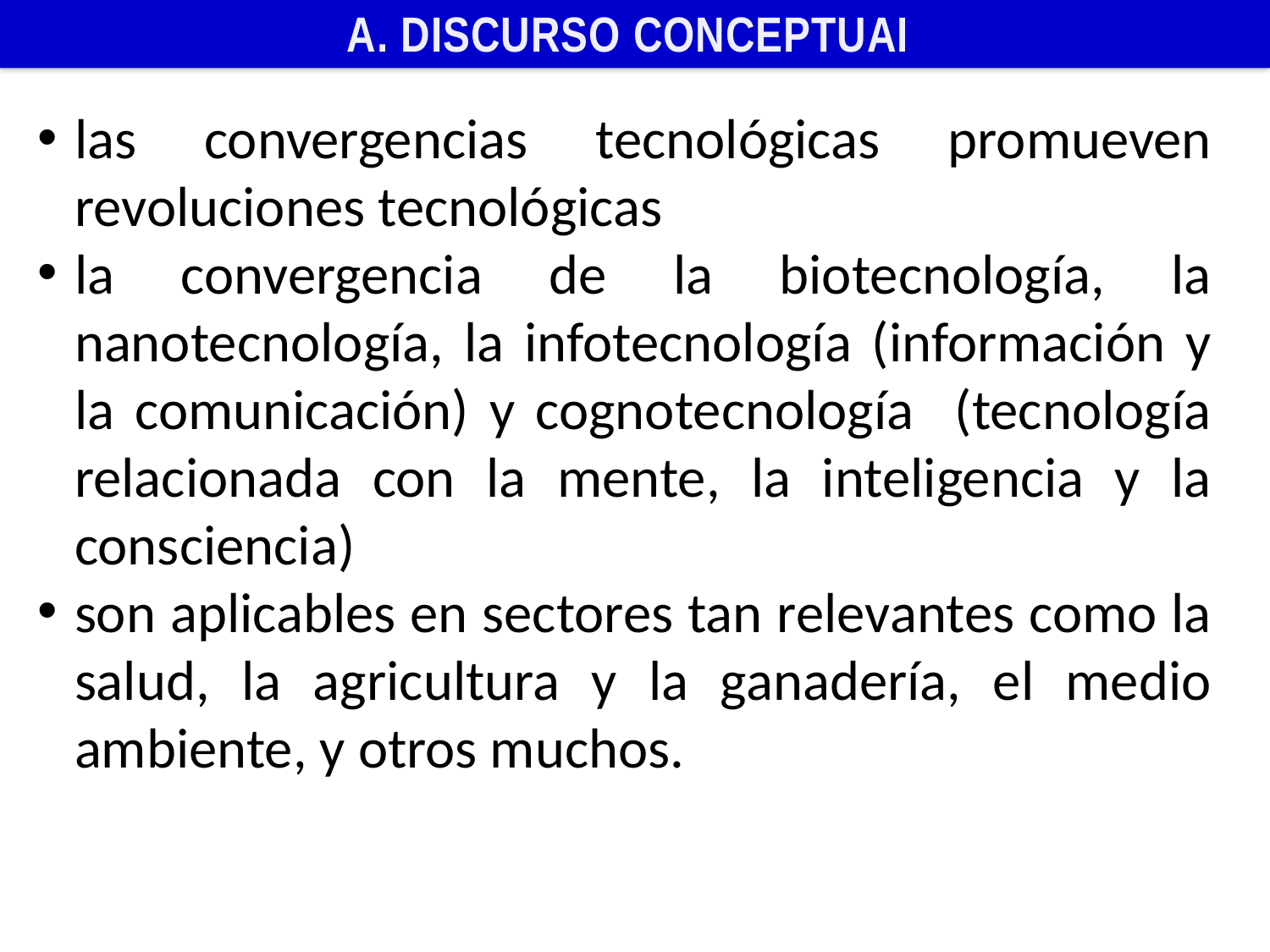

A. DISCURSO CONCEPTUAL
las convergencias tecnológicas promueven revoluciones tecnológicas
la convergencia de la biotecnología, la nanotecnología, la infotecnología (información y la comunicación) y cognotecnología  (tecnología relacionada con la mente, la inteligencia y la consciencia)
son aplicables en sectores tan relevantes como la salud, la agricultura y la ganadería, el medio ambiente, y otros muchos.